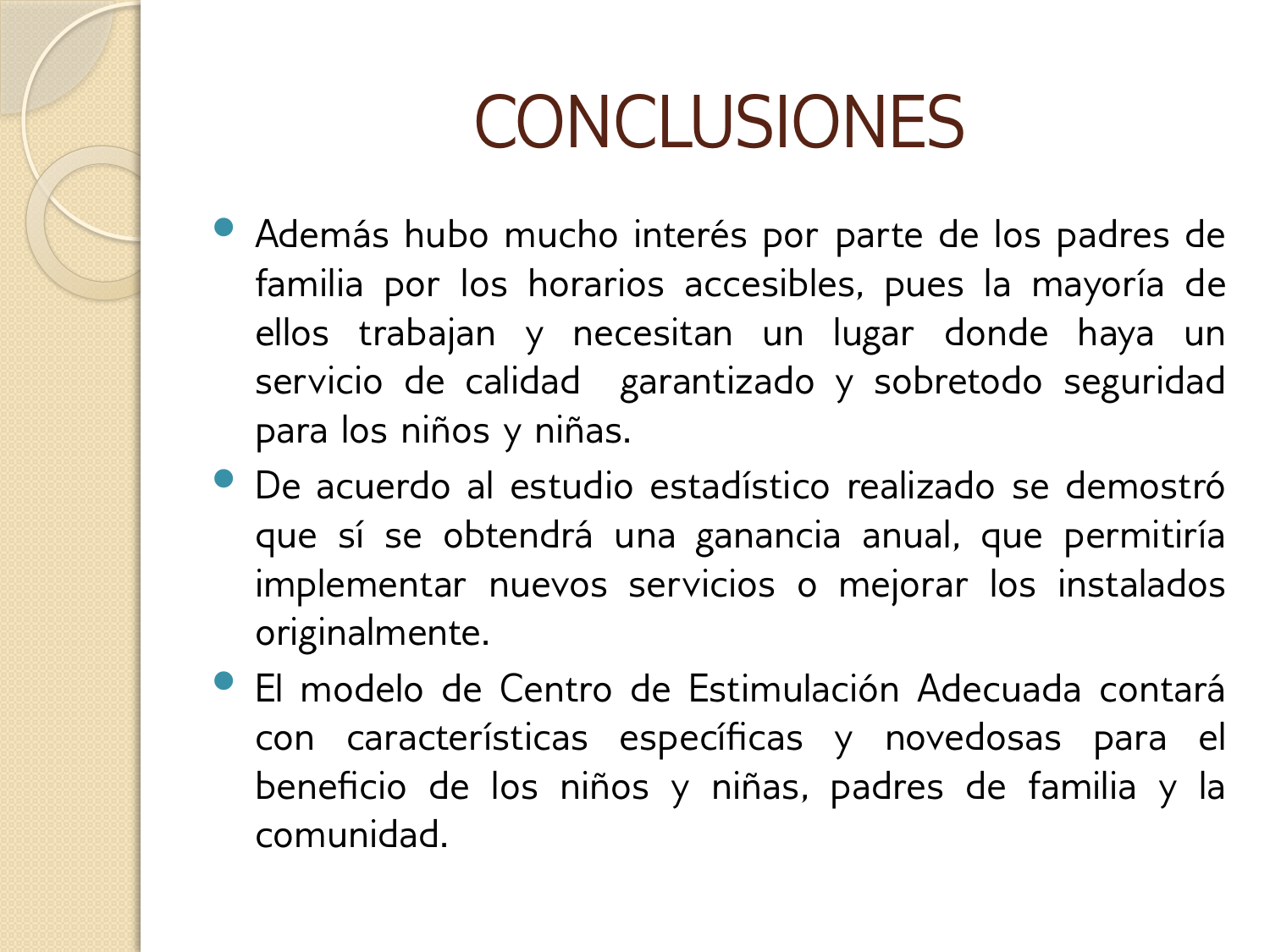

# CONCLUSIONES
Además hubo mucho interés por parte de los padres de familia por los horarios accesibles, pues la mayoría de ellos trabajan y necesitan un lugar donde haya un servicio de calidad  garantizado y sobretodo seguridad para los niños y niñas.
De acuerdo al estudio estadístico realizado se demostró que sí se obtendrá una ganancia anual, que permitiría implementar nuevos servicios o mejorar los instalados originalmente.
El modelo de Centro de Estimulación Adecuada contará con características específicas y novedosas para el beneficio de los niños y niñas, padres de familia y la comunidad.